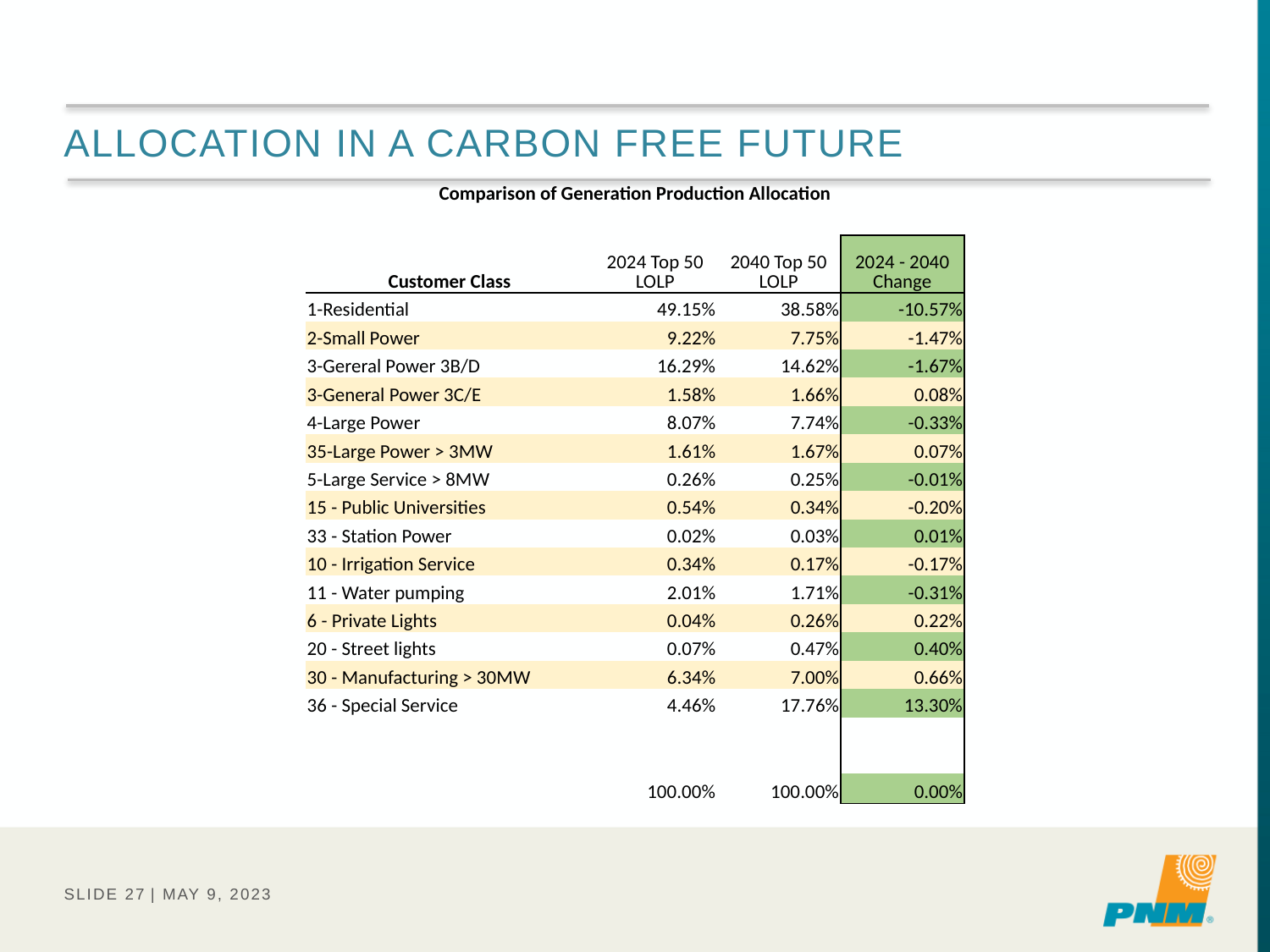

# Allocation in a carbon free Future
| Comparison of Generation Production Allocation |  |  |  |
| --- | --- | --- | --- |
|  |  |  |  |
| Customer Class | 2024 Top 50 LOLP | 2040 Top 50 LOLP | 2024 - 2040 Change |
| 1-Residential | 49.15% | 38.58% | -10.57% |
| 2-Small Power | 9.22% | 7.75% | -1.47% |
| 3-Gereral Power 3B/D | 16.29% | 14.62% | -1.67% |
| 3-General Power 3C/E | 1.58% | 1.66% | 0.08% |
| 4-Large Power | 8.07% | 7.74% | -0.33% |
| 35-Large Power > 3MW | 1.61% | 1.67% | 0.07% |
| 5-Large Service > 8MW | 0.26% | 0.25% | -0.01% |
| 15 - Public Universities | 0.54% | 0.34% | -0.20% |
| 33 - Station Power | 0.02% | 0.03% | 0.01% |
| 10 - Irrigation Service | 0.34% | 0.17% | -0.17% |
| 11 - Water pumping | 2.01% | 1.71% | -0.31% |
| 6 - Private Lights | 0.04% | 0.26% | 0.22% |
| 20 - Street lights | 0.07% | 0.47% | 0.40% |
| 30 - Manufacturing > 30MW | 6.34% | 7.00% | 0.66% |
| 36 - Special Service | 4.46% | 17.76% | 13.30% |
|  |  |  |  |
|  |  |  |  |
|  | 100.00% | 100.00% | 0.00% |